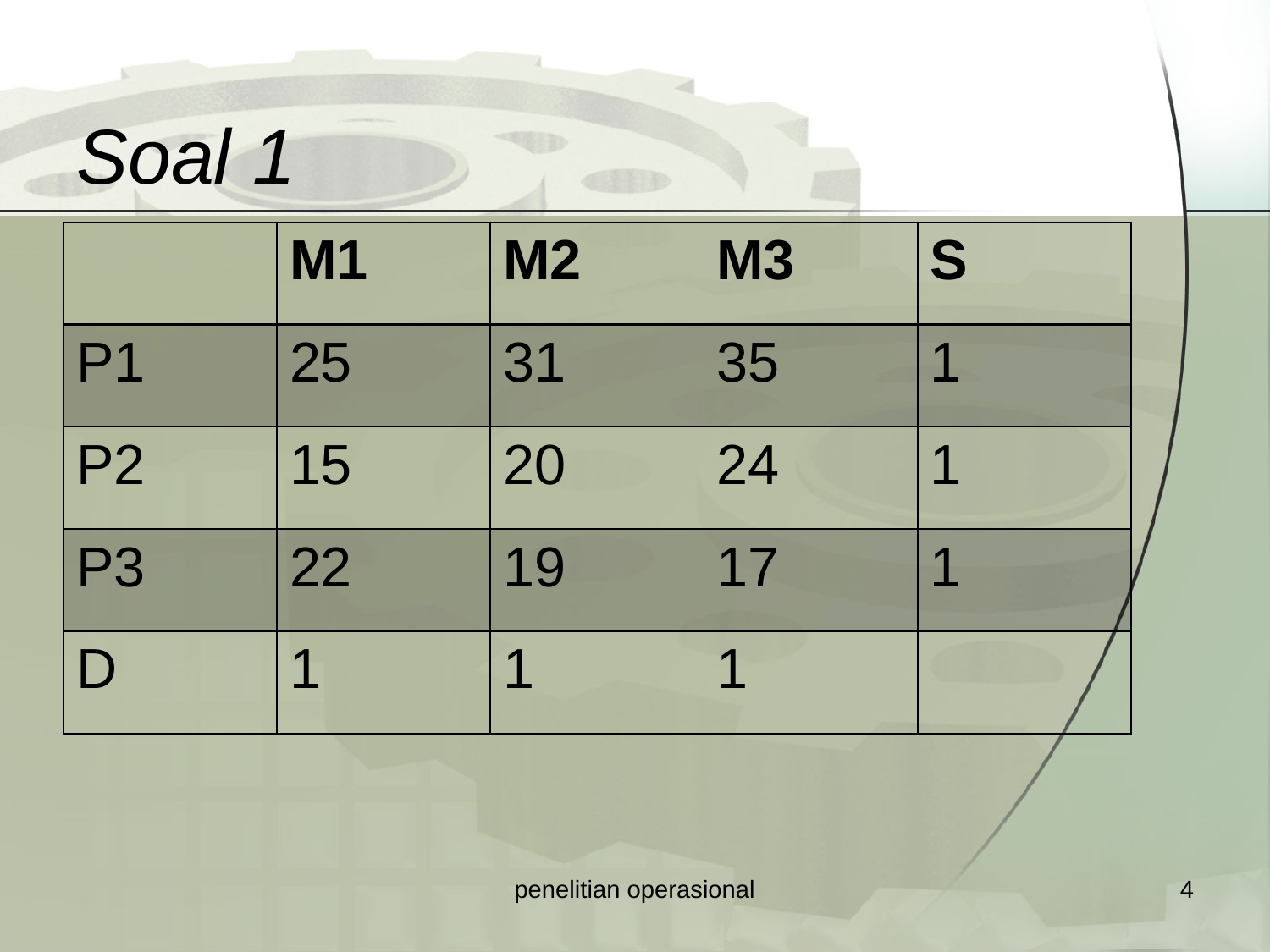

# Soal 1
|  | M1 | M2 | M3 | S |
| --- | --- | --- | --- | --- |
| P1 | 25 | 31 | 35 | 1 |
| P2 | 15 | 20 | 24 | 1 |
| P3 | 22 | 19 | 17 | 1 |
| D | 1 | 1 | 1 |  |
penelitian operasional
4